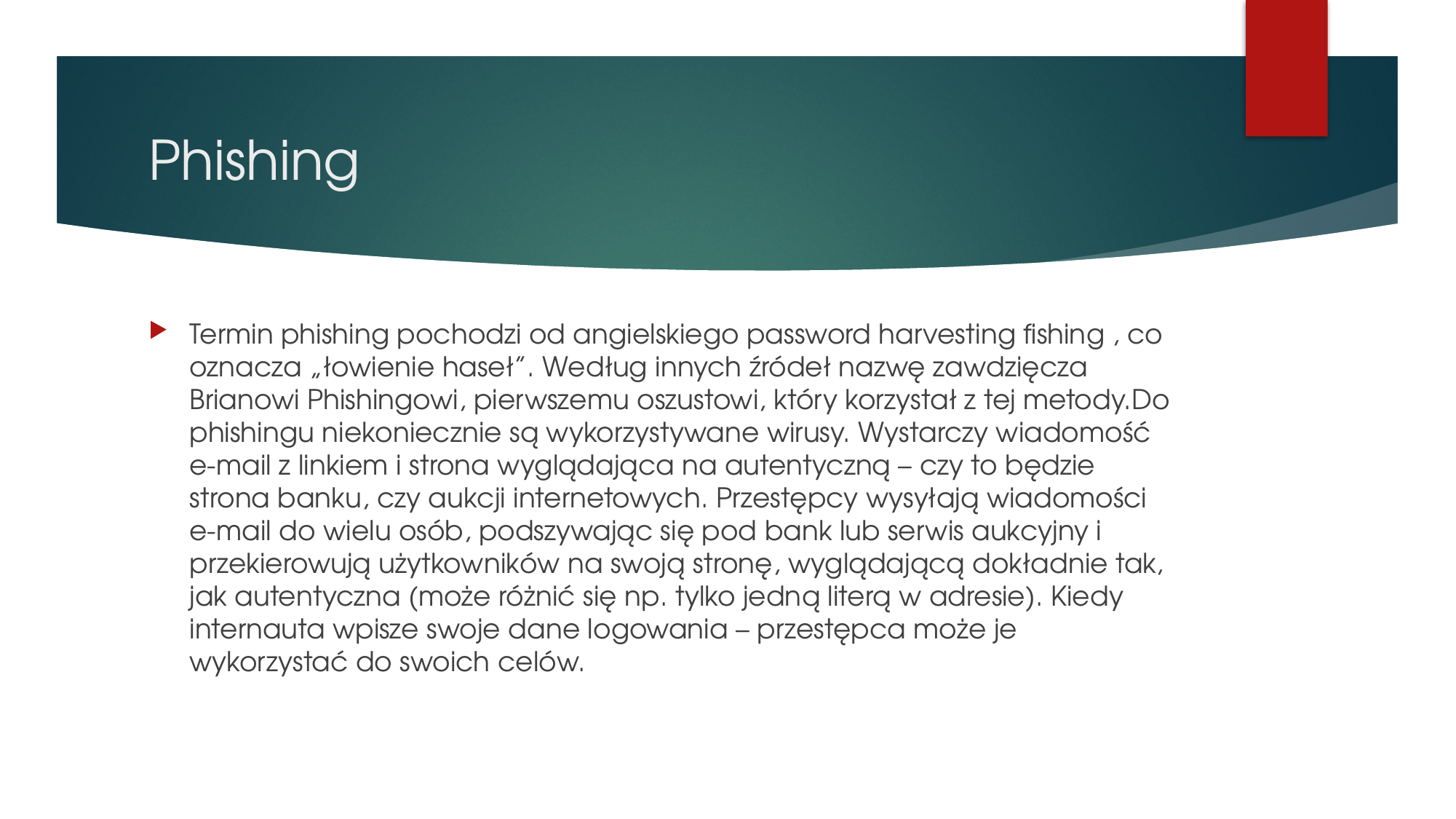

# Phishing
Termin phishing pochodzi od angielskiego password harvesting fishing , co oznacza „łowienie haseł”. Według innych źródeł nazwę zawdzięcza Brianowi Phishingowi, pierwszemu oszustowi, który korzystał z tej metody.Do phishingu niekoniecznie są wykorzystywane wirusy. Wystarczy wiadomość e-mail z linkiem i strona wyglądająca na autentyczną – czy to będzie strona banku, czy aukcji internetowych. Przestępcy wysyłają wiadomości e-mail do wielu osób, podszywając się pod bank lub serwis aukcyjny i przekierowują użytkowników na swoją stronę, wyglądającą dokładnie tak, jak autentyczna (może różnić się np. tylko jedną literą w adresie). Kiedy internauta wpisze swoje dane logowania – przestępca może je wykorzystać do swoich celów.